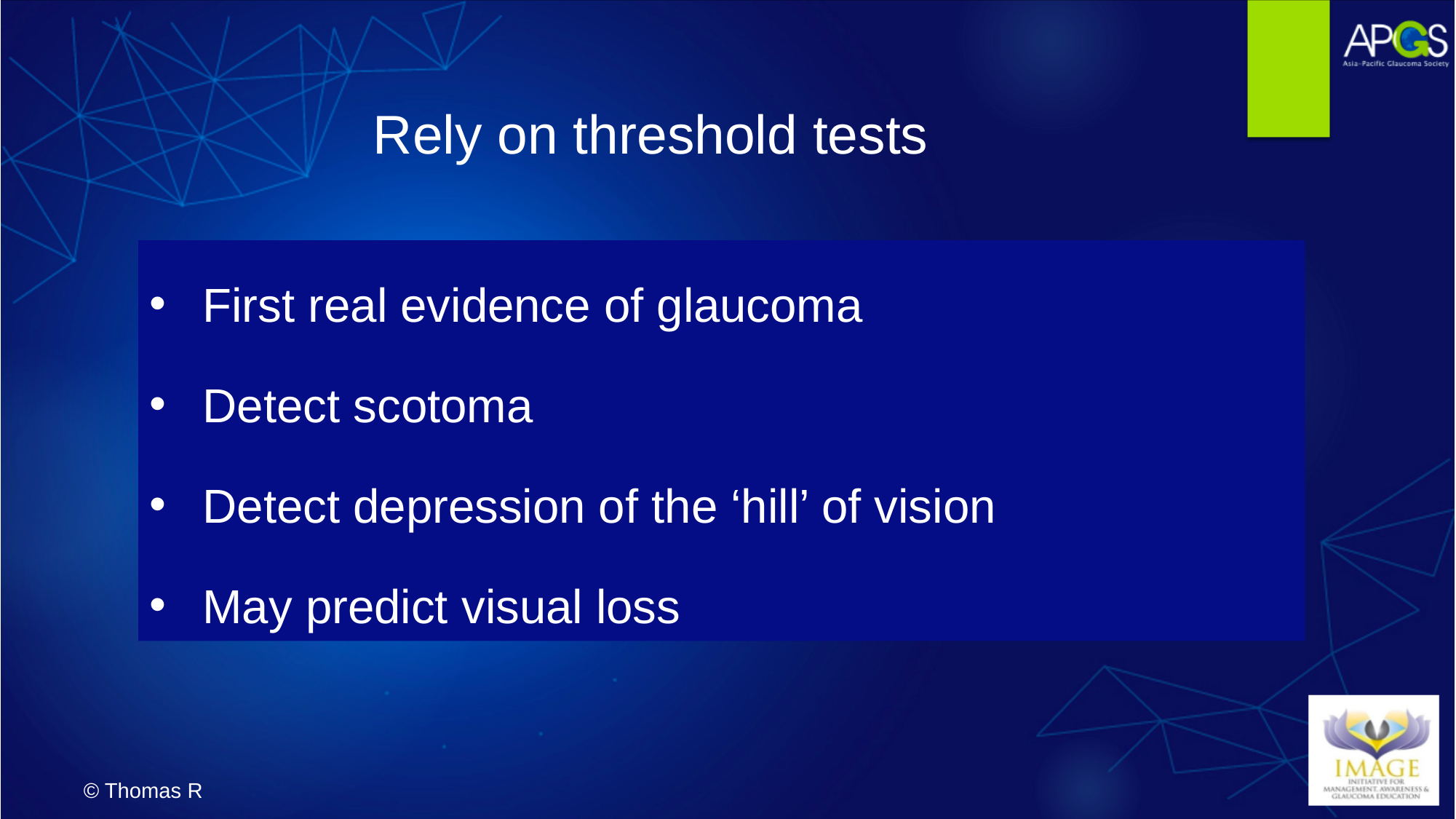

Rely on threshold tests
First real evidence of glaucoma
Detect scotoma
Detect depression of the ‘hill’ of vision
May predict visual loss
© Thomas R